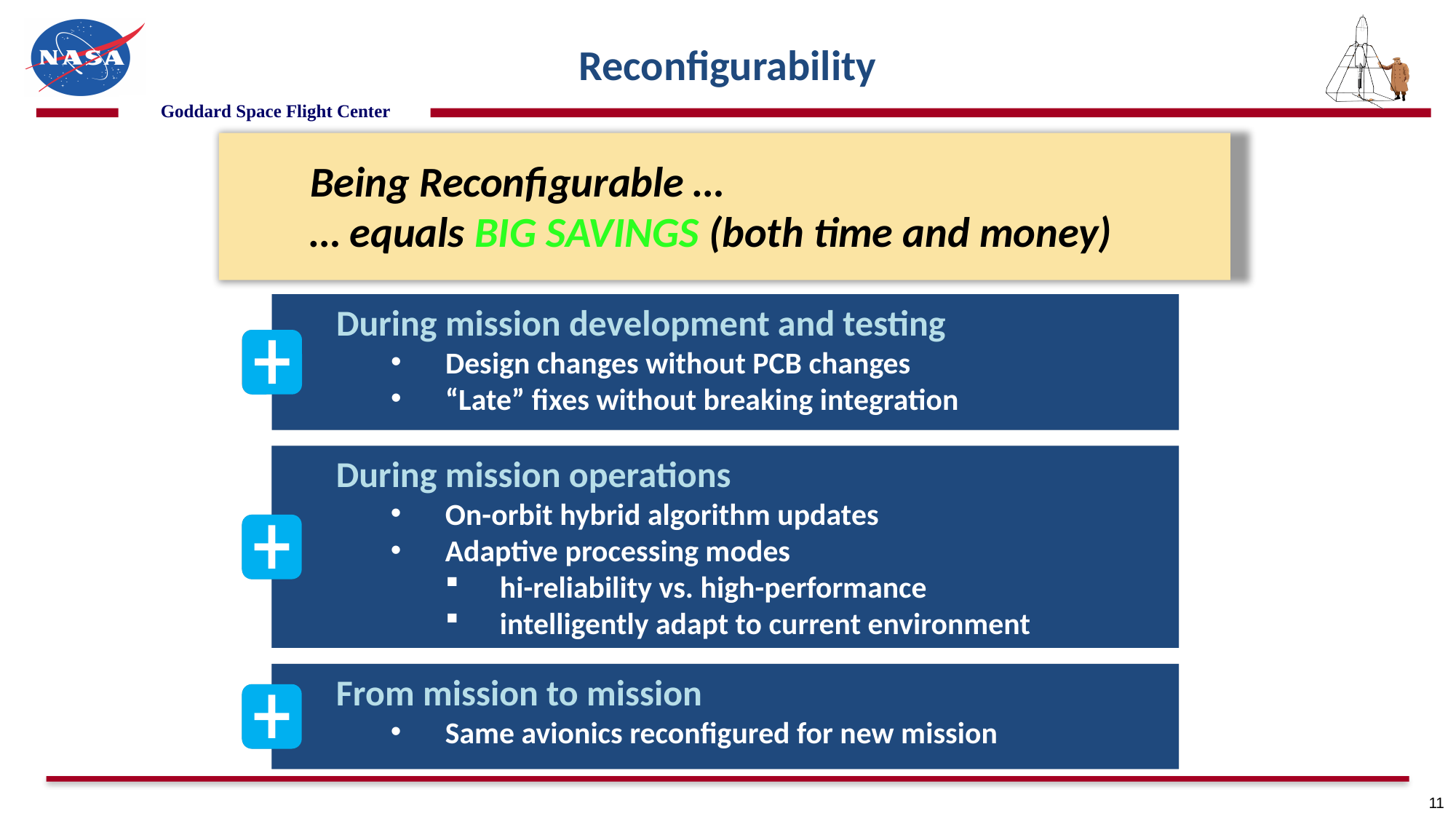

# Reconfigurability

Being Reconfigurable …
… equals BIG SAVINGS (both time and money)

During mission development and testing
Design changes without PCB changes
“Late” fixes without breaking integration

During mission operations
On-orbit hybrid algorithm updates
Adaptive processing modes
hi-reliability vs. high-performance
intelligently adapt to current environment

From mission to mission
Same avionics reconfigured for new mission

11